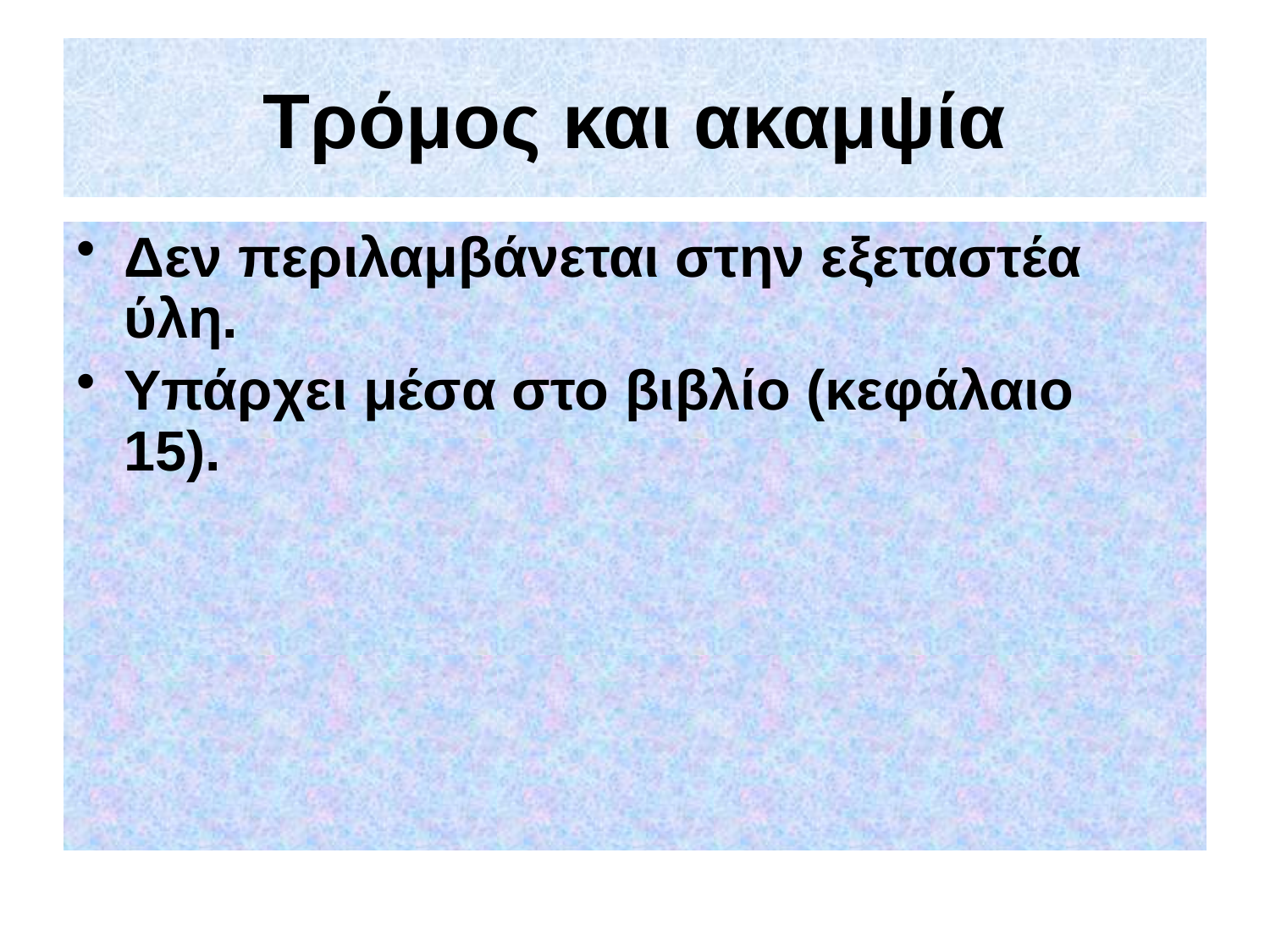

# Τρόμος και ακαμψία
Δεν περιλαμβάνεται στην εξεταστέα ύλη.
Υπάρχει μέσα στο βιβλίο (κεφάλαιο  15).